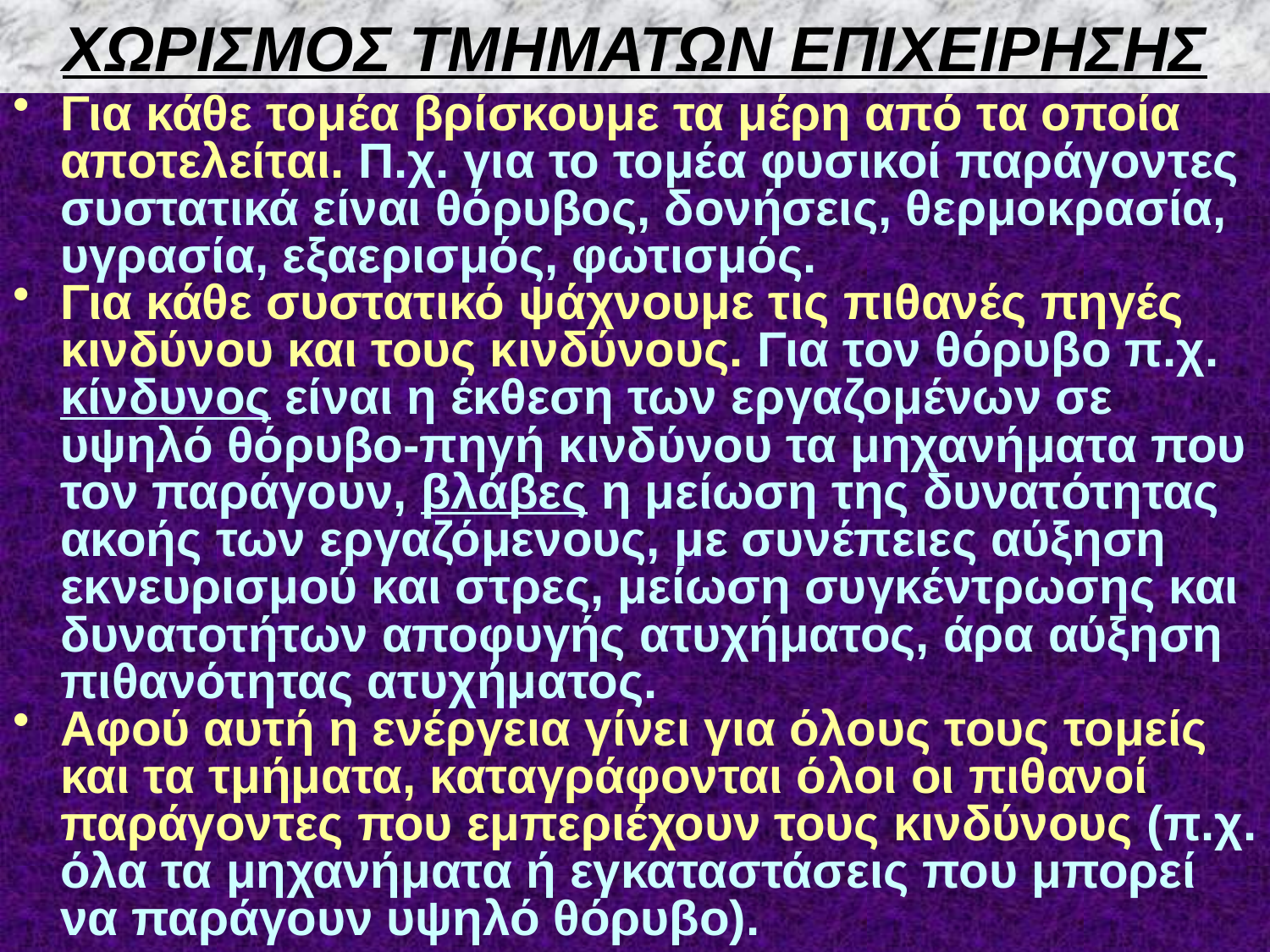

# ΧΩΡΙΣΜΟΣ ΤΜΗΜΑΤΩΝ ΕΠΙΧΕΙΡΗΣΗΣ
Για κάθε τομέα βρίσκουμε τα μέρη από τα οποία αποτελείται. Π.χ. για το τομέα φυσικοί παράγοντες συστατικά είναι θόρυβος, δονήσεις, θερμοκρασία, υγρασία, εξαερισμός, φωτισμός.
Για κάθε συστατικό ψάχνουμε τις πιθανές πηγές κινδύνου και τους κινδύνους. Για τον θόρυβο π.χ. κίνδυνος είναι η έκθεση των εργαζομένων σε υψηλό θόρυβο-πηγή κινδύνου τα μηχανήματα που τον παράγουν, βλάβες η μείωση της δυνατότητας ακοής των εργαζόμενους, με συνέπειες αύξηση εκνευρισμού και στρες, μείωση συγκέντρωσης και δυνατοτήτων αποφυγής ατυχήματος, άρα αύξηση πιθανότητας ατυχήματος.
Αφού αυτή η ενέργεια γίνει για όλους τους τομείς και τα τμήματα, καταγράφονται όλοι οι πιθανοί παράγοντες που εμπεριέχουν τους κινδύνους (π.χ. όλα τα μηχανήματα ή εγκαταστάσεις που μπορεί να παράγουν υψηλό θόρυβο).